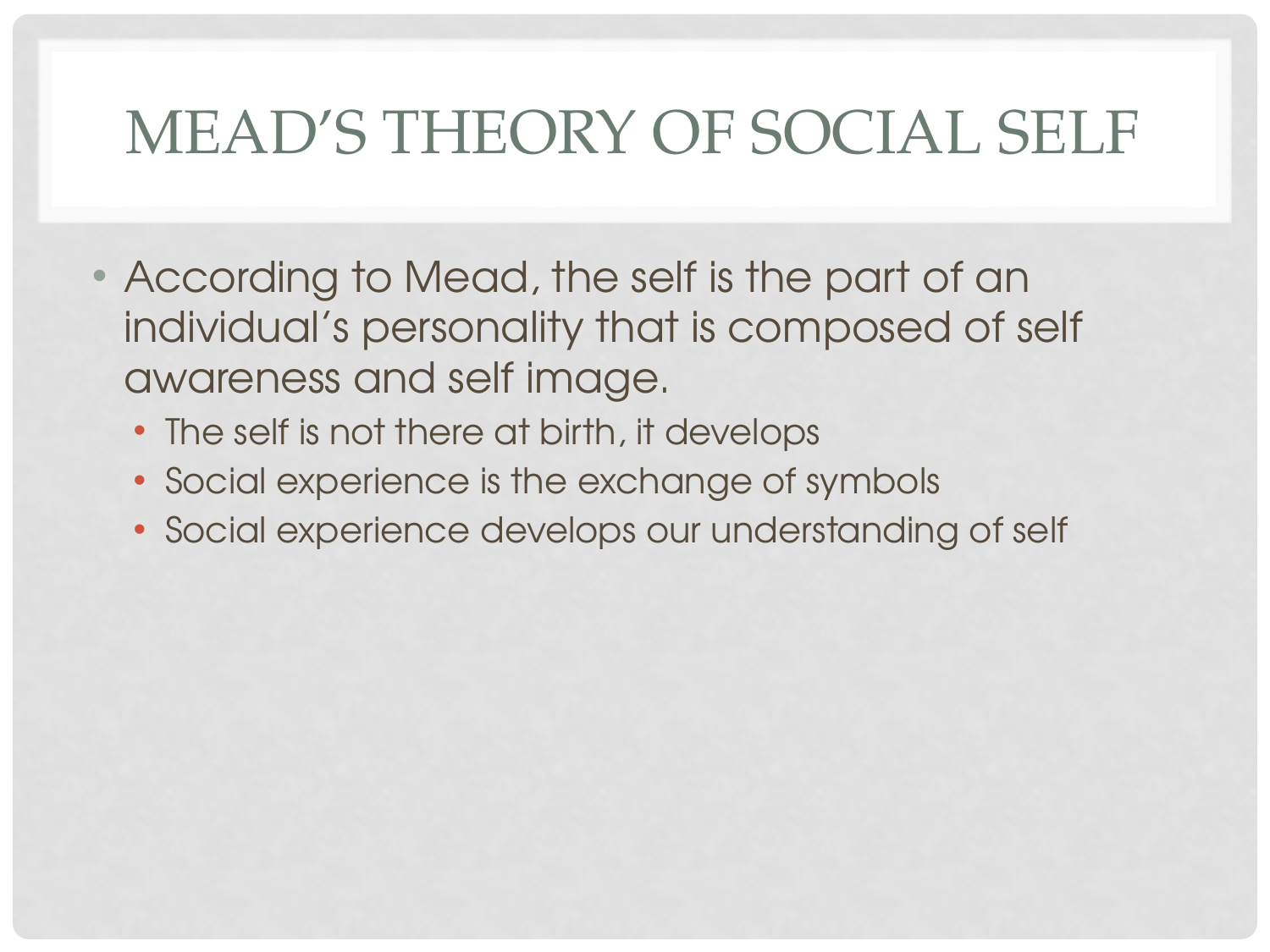

# Mead’s Theory of social Self
According to Mead, the self is the part of an individual’s personality that is composed of self awareness and self image.
The self is not there at birth, it develops
Social experience is the exchange of symbols
Social experience develops our understanding of self